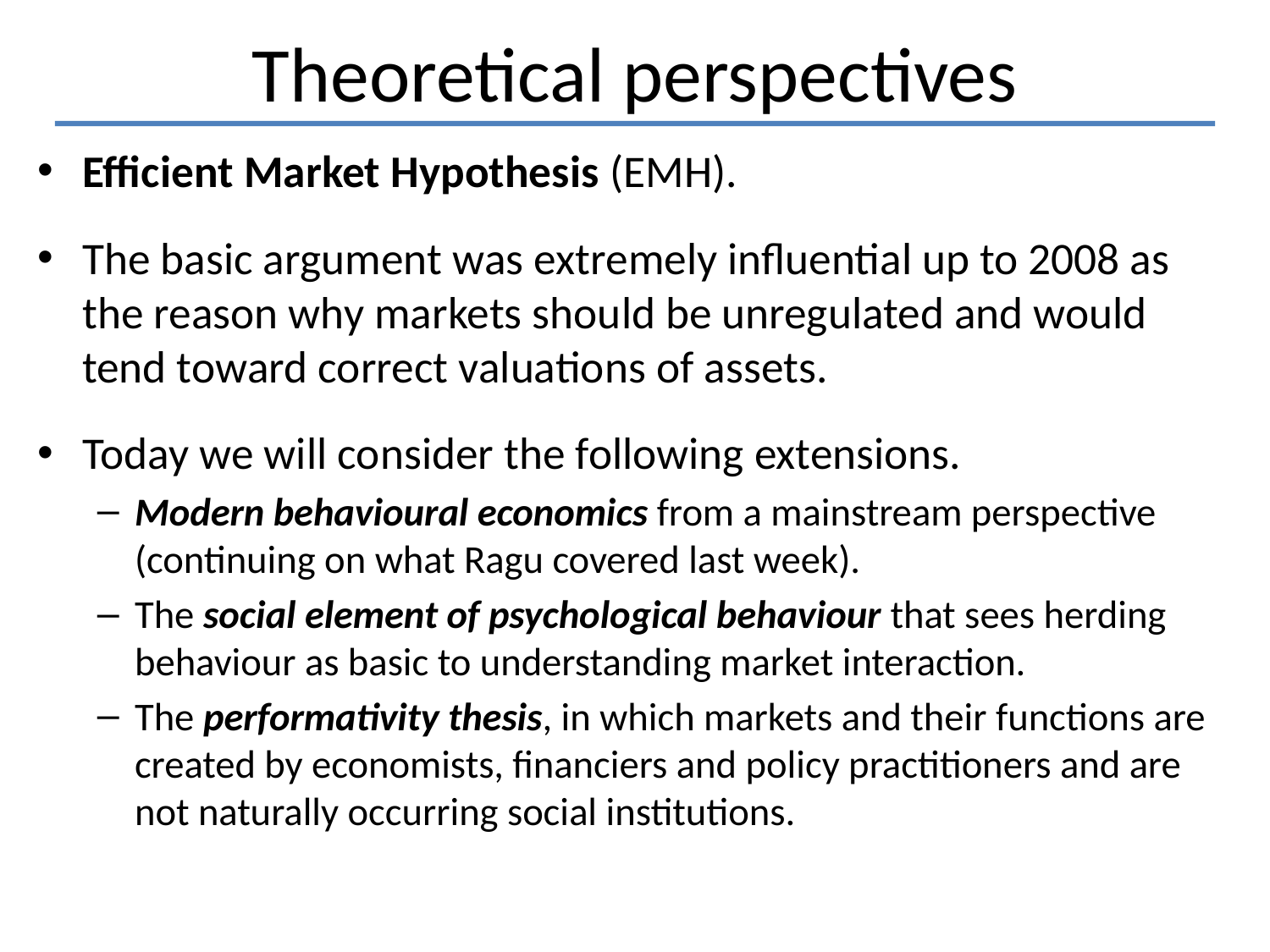

# Theoretical perspectives

Efficient Market Hypothesis (EMH).

The basic argument was extremely influential up to 2008 as the reason why markets should be unregulated and would tend toward correct valuations of assets.

Today we will consider the following extensions.
Modern behavioural economics from a mainstream perspective (continuing on what Ragu covered last week).
The social element of psychological behaviour that sees herding behaviour as basic to understanding market interaction.
The performativity thesis, in which markets and their functions are created by economists, financiers and policy practitioners and are not naturally occurring social institutions.